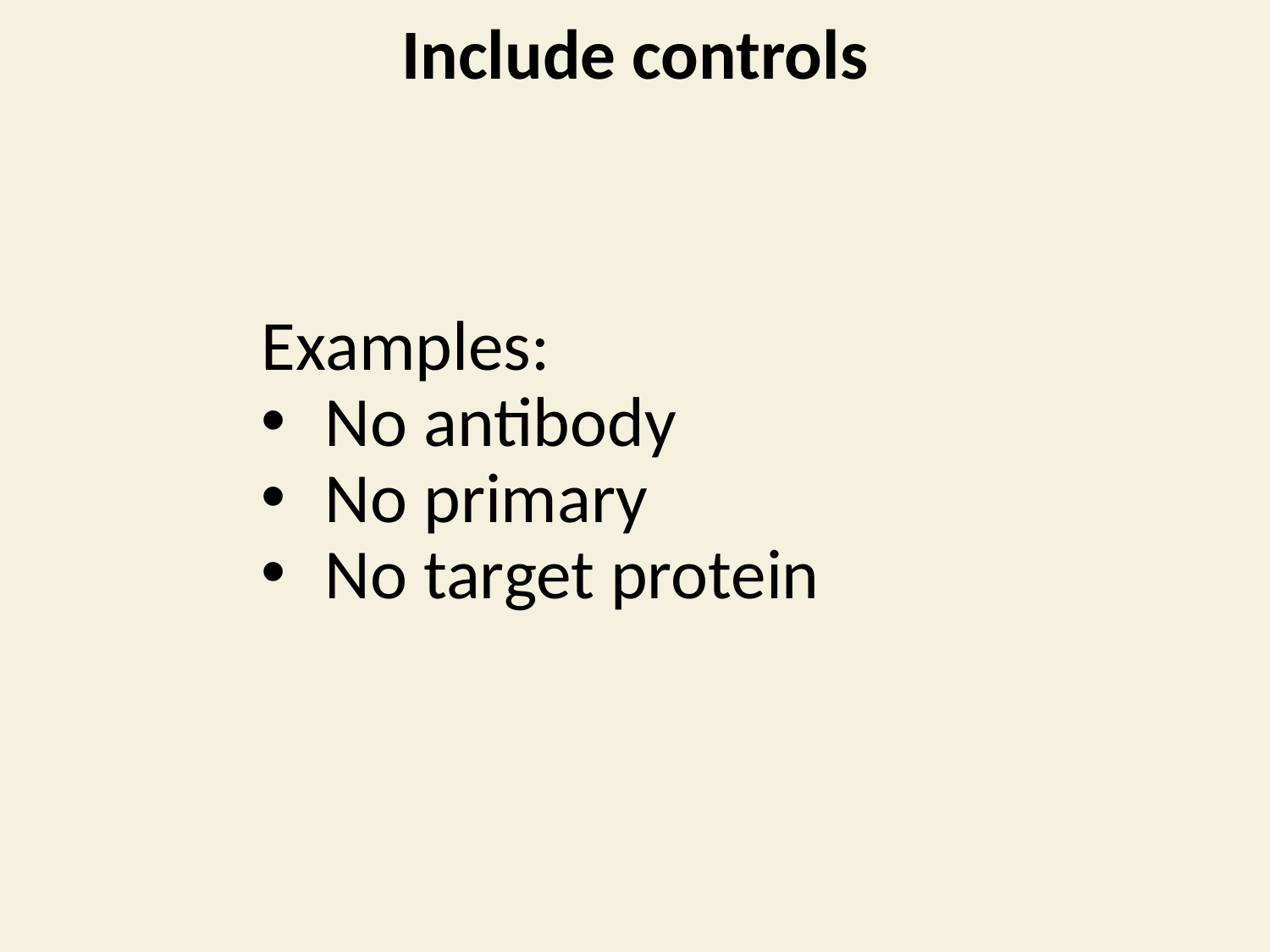

Include controls
Examples:
No antibody
No primary
No target protein